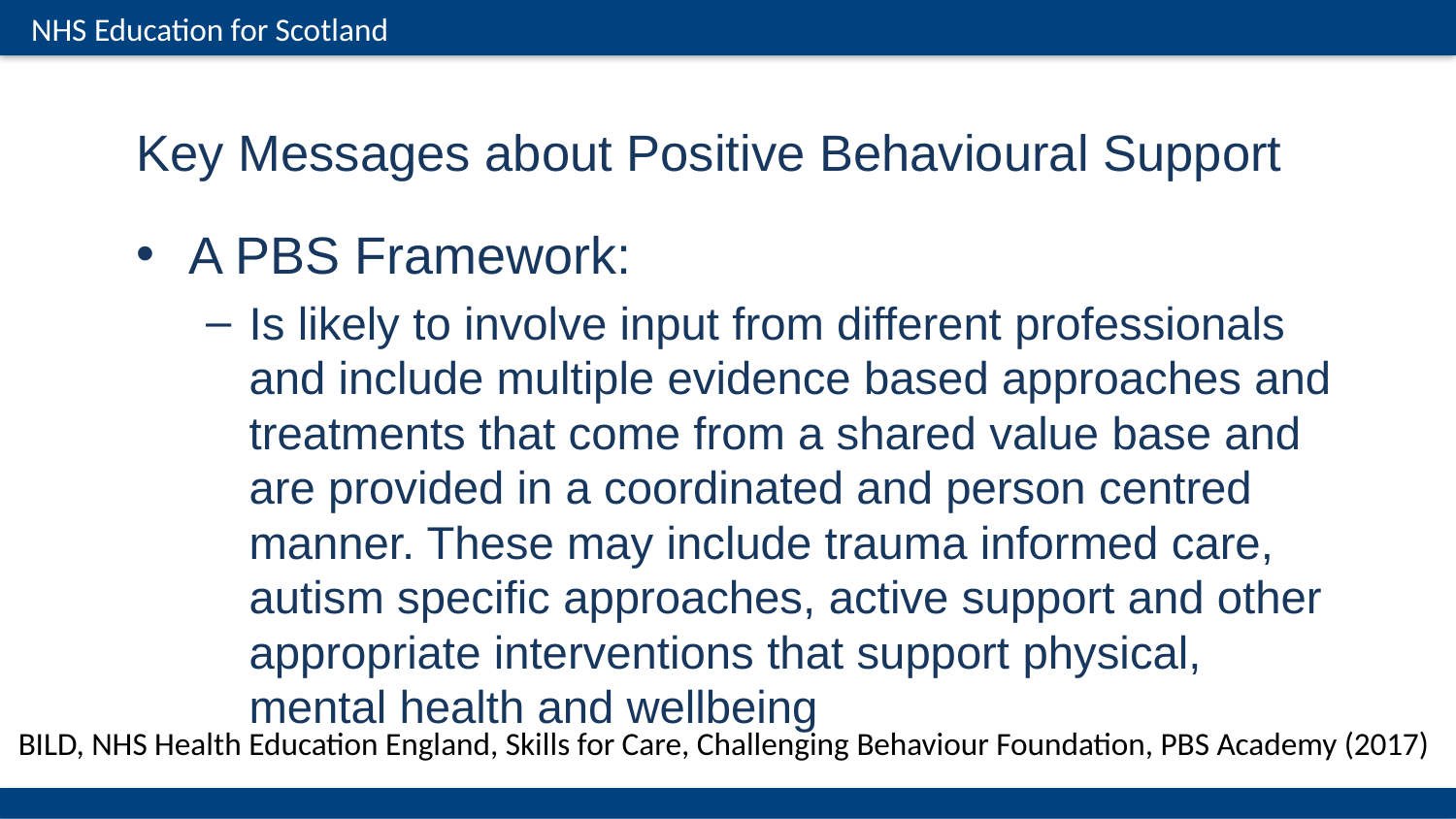

Key Messages about Positive Behavioural Support
A PBS Framework:
Is likely to involve input from different professionals and include multiple evidence based approaches and treatments that come from a shared value base and are provided in a coordinated and person centred manner. These may include trauma informed care, autism specific approaches, active support and other appropriate interventions that support physical, mental health and wellbeing
BILD, NHS Health Education England, Skills for Care, Challenging Behaviour Foundation, PBS Academy (2017)